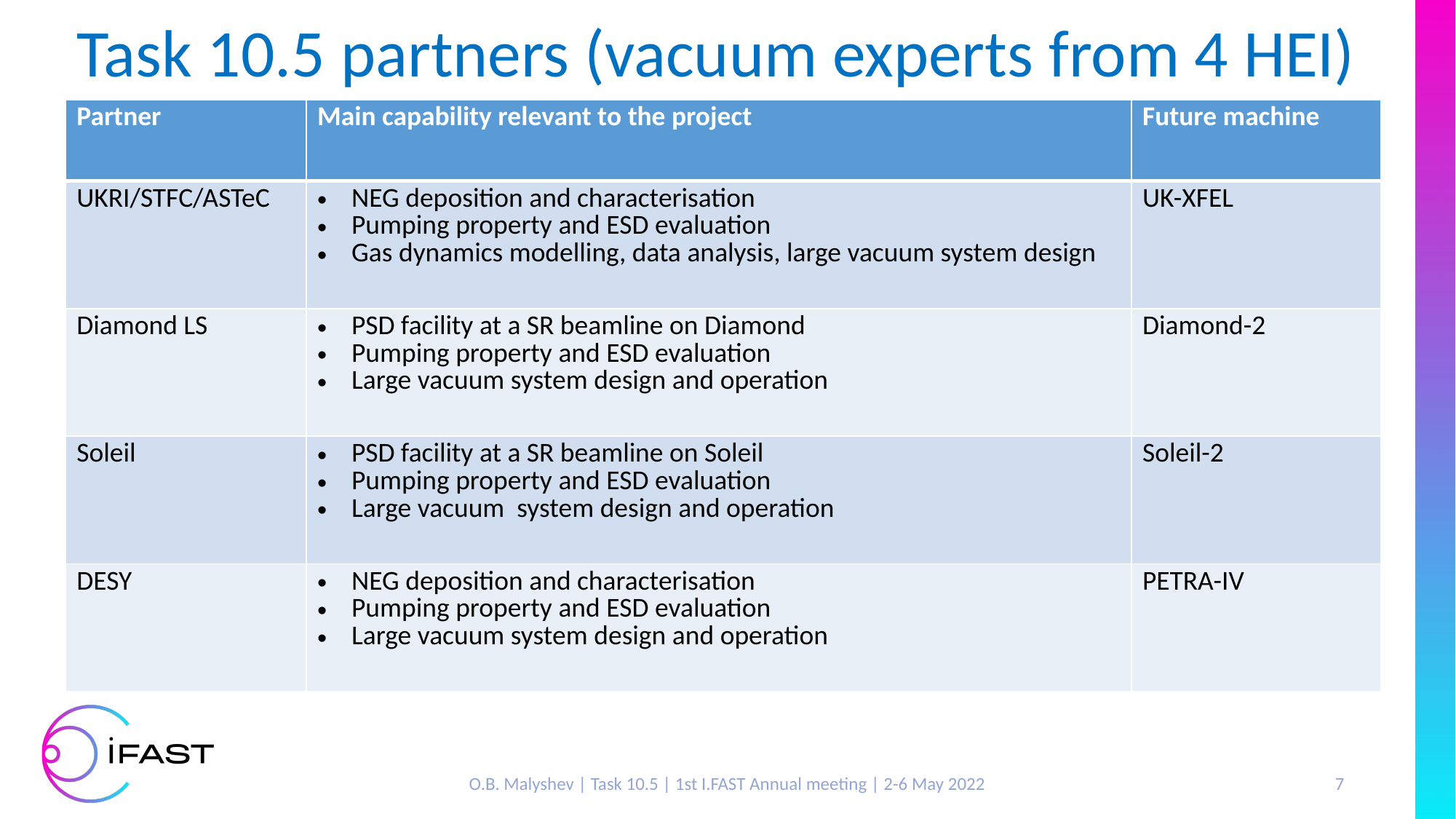

Task 10.5 partners (vacuum experts from 4 HEI)
| Partner | Main capability relevant to the project | Future machine |
| --- | --- | --- |
| UKRI/STFC/ASTeC | NEG deposition and characterisation Pumping property and ESD evaluation Gas dynamics modelling, data analysis, large vacuum system design | UK-XFEL |
| Diamond LS | PSD facility at a SR beamline on Diamond Pumping property and ESD evaluation Large vacuum system design and operation | Diamond-2 |
| Soleil | PSD facility at a SR beamline on Soleil Pumping property and ESD evaluation Large vacuum system design and operation | Soleil-2 |
| DESY | NEG deposition and characterisation Pumping property and ESD evaluation Large vacuum system design and operation | PETRA-IV |
O.B. Malyshev | Task 10.5 | 1st I.FAST Annual meeting | 2-6 May 2022
7